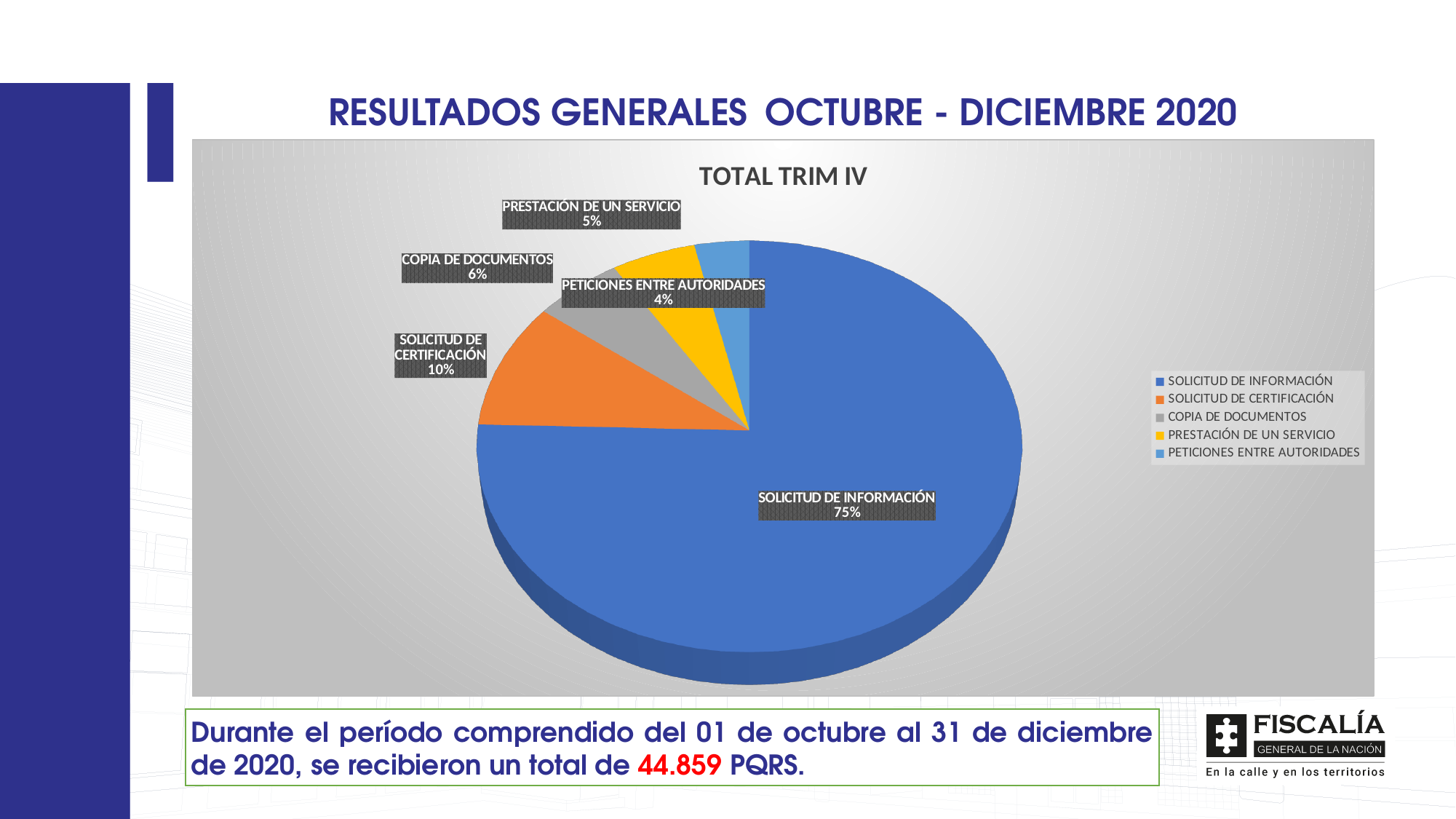

RESULTADOS GENERALES	OCTUBRE - DICIEMBRE 2020

[unsupported chart]

Durante el período comprendido del 01 de octubre al 31 de diciembre de 2020, se recibieron un total de 44.859 PQRS.